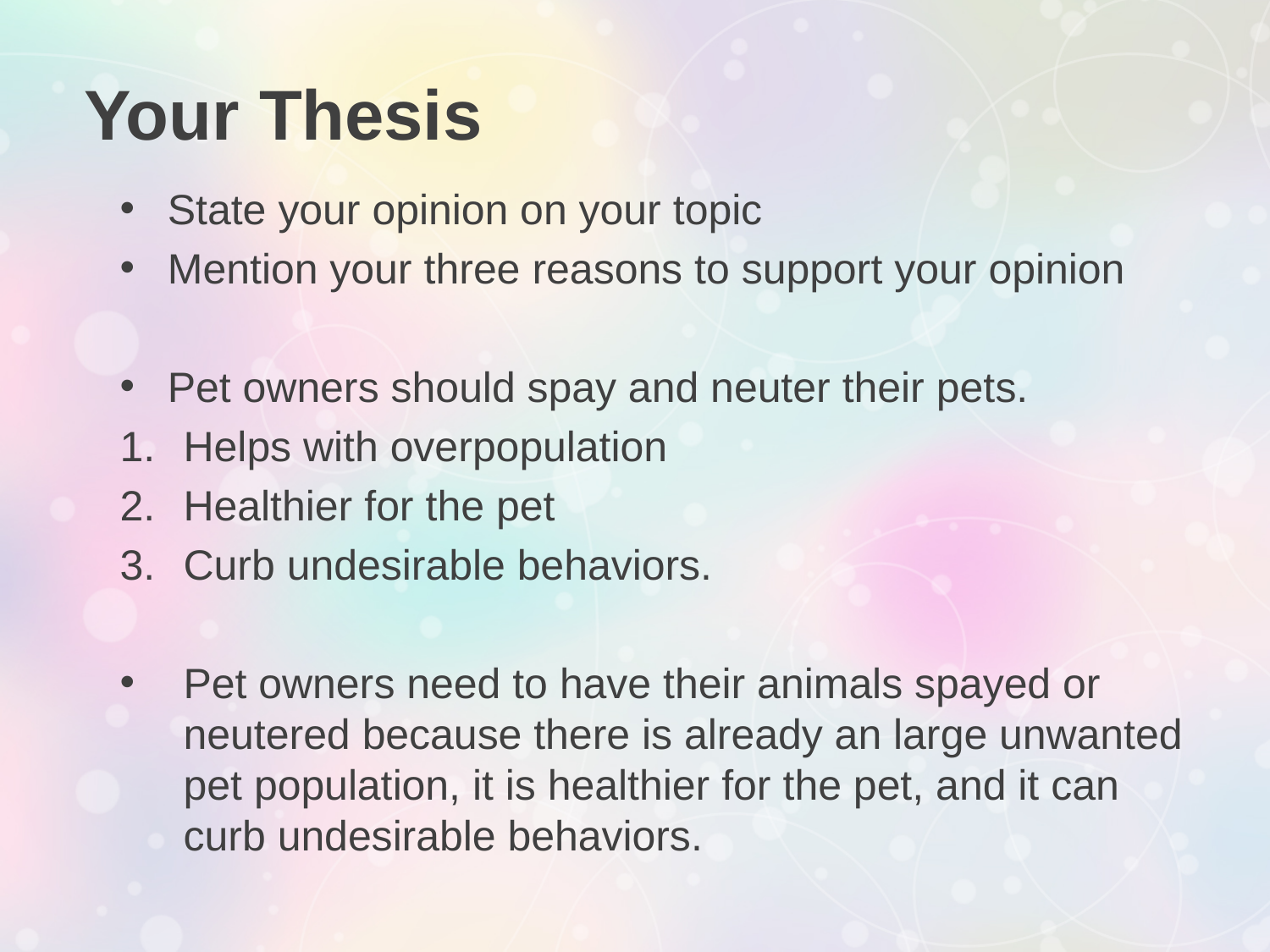

# Your Thesis
State your opinion on your topic
Mention your three reasons to support your opinion

Pet owners should spay and neuter their pets.
Helps with overpopulation
Healthier for the pet
Curb undesirable behaviors.

Pet owners need to have their animals spayed or       neutered because there is already an large unwanted pet population, it is healthier for the pet, and it can     curb undesirable behaviors.